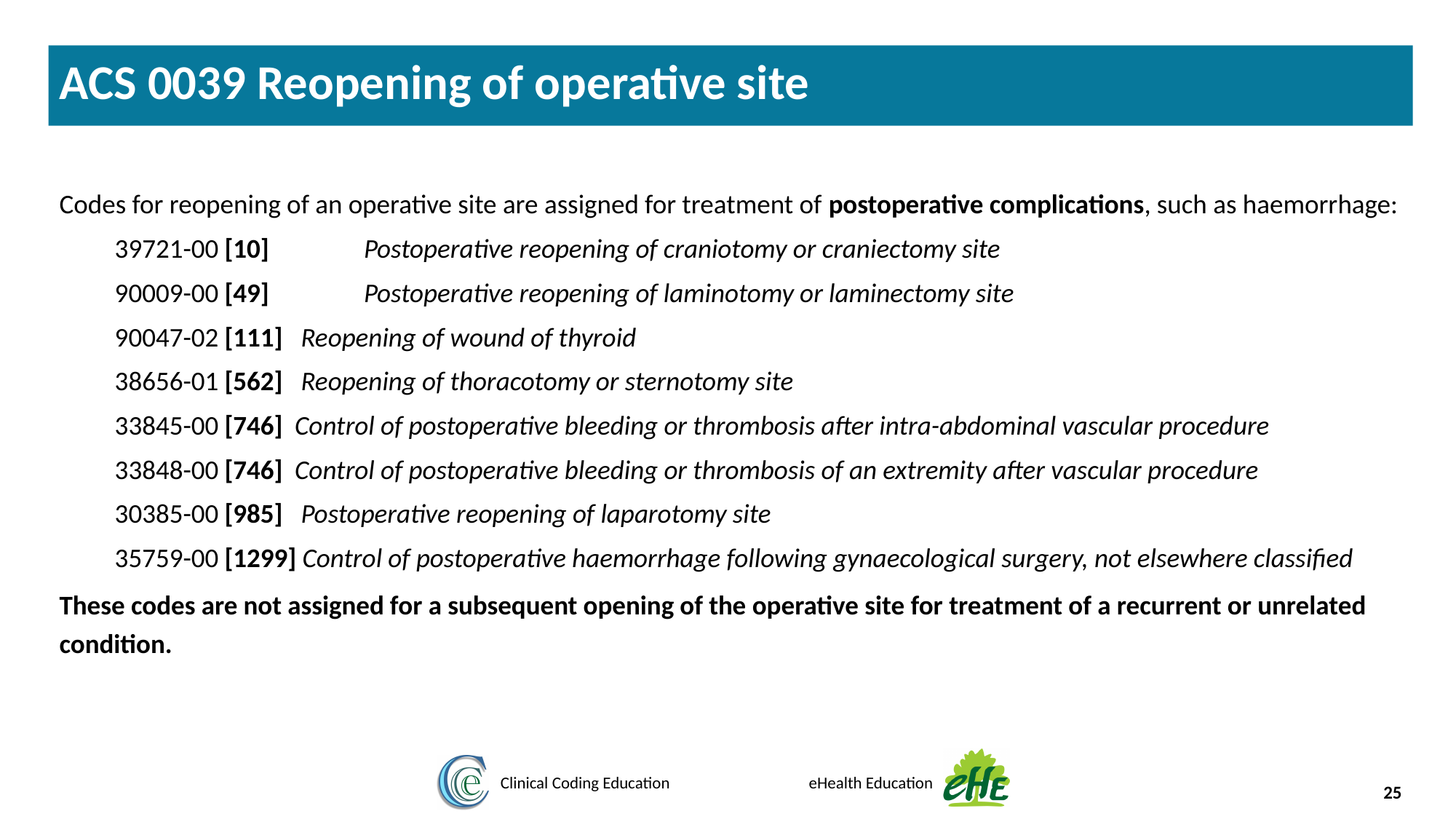

ACS 0039 Reopening of operative site

Codes for reopening of an operative site are assigned for treatment of postoperative complications, such as haemorrhage:
39721-00 [10]	    Postoperative reopening of craniotomy or craniectomy site
90009-00 [49]	    Postoperative reopening of laminotomy or laminectomy site
90047-02 [111]   Reopening of wound of thyroid
38656-01 [562]   Reopening of thoracotomy or sternotomy site
33845-00 [746]  Control of postoperative bleeding or thrombosis after intra-abdominal vascular procedure
33848-00 [746]  Control of postoperative bleeding or thrombosis of an extremity after vascular procedure
30385-00 [985]   Postoperative reopening of laparotomy site
35759-00 [1299] Control of postoperative haemorrhage following gynaecological surgery, not elsewhere classified
These codes are not assigned for a subsequent opening of the operative site for treatment of a recurrent or unrelated condition.

25